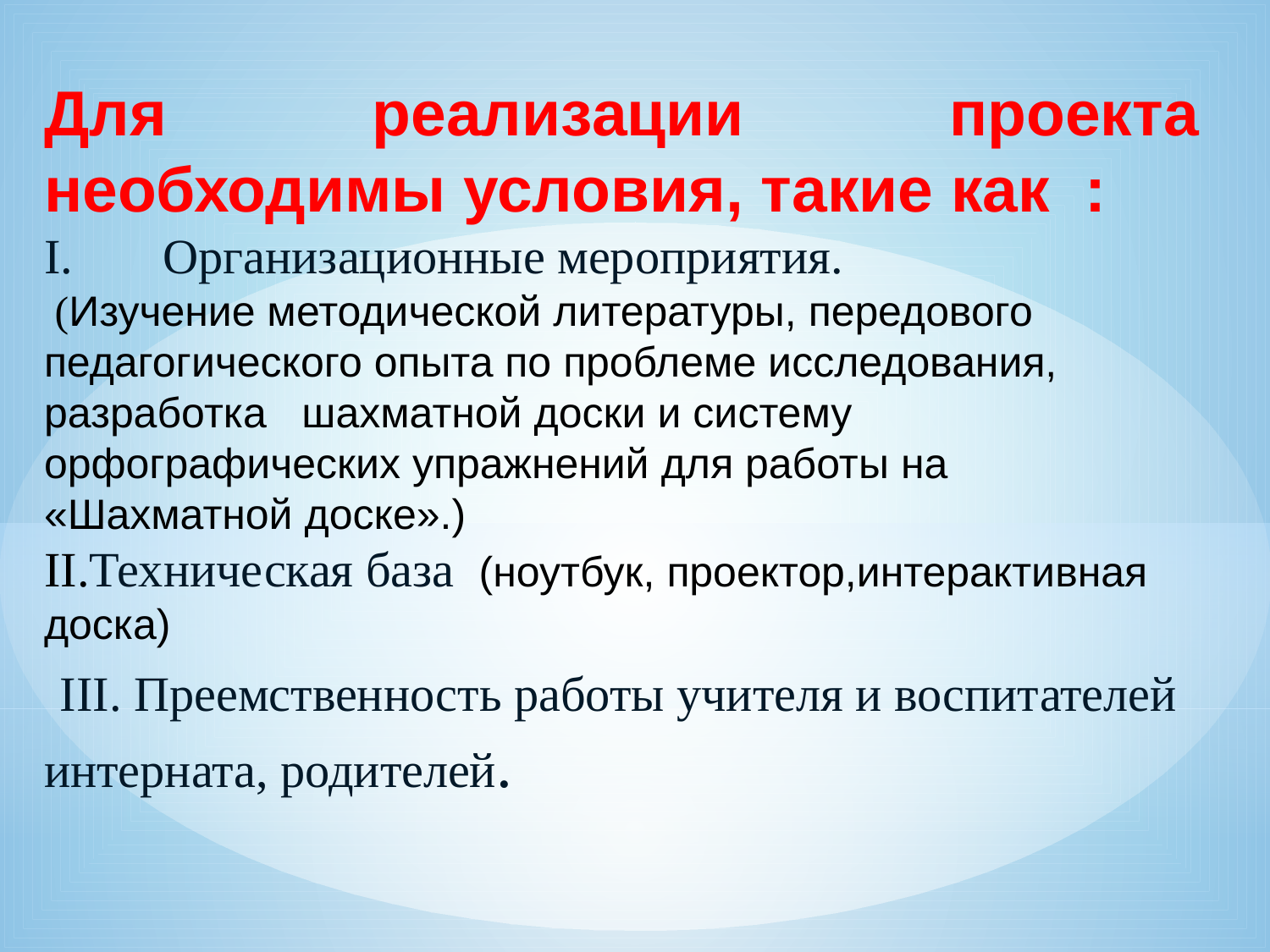

Для реализации проекта необходимы условия, такие как  :
Организационные мероприятия.
 (Изучение методической литературы, передового педагогического опыта по проблеме исследования, разработка   шахматной доски и систему  орфографических упражнений для работы на «Шахматной доске».)
II.Техническая база  (ноутбук, проектор,интерактивная доска)
 III. Преемственность работы учителя и воспитателей интерната, родителей.